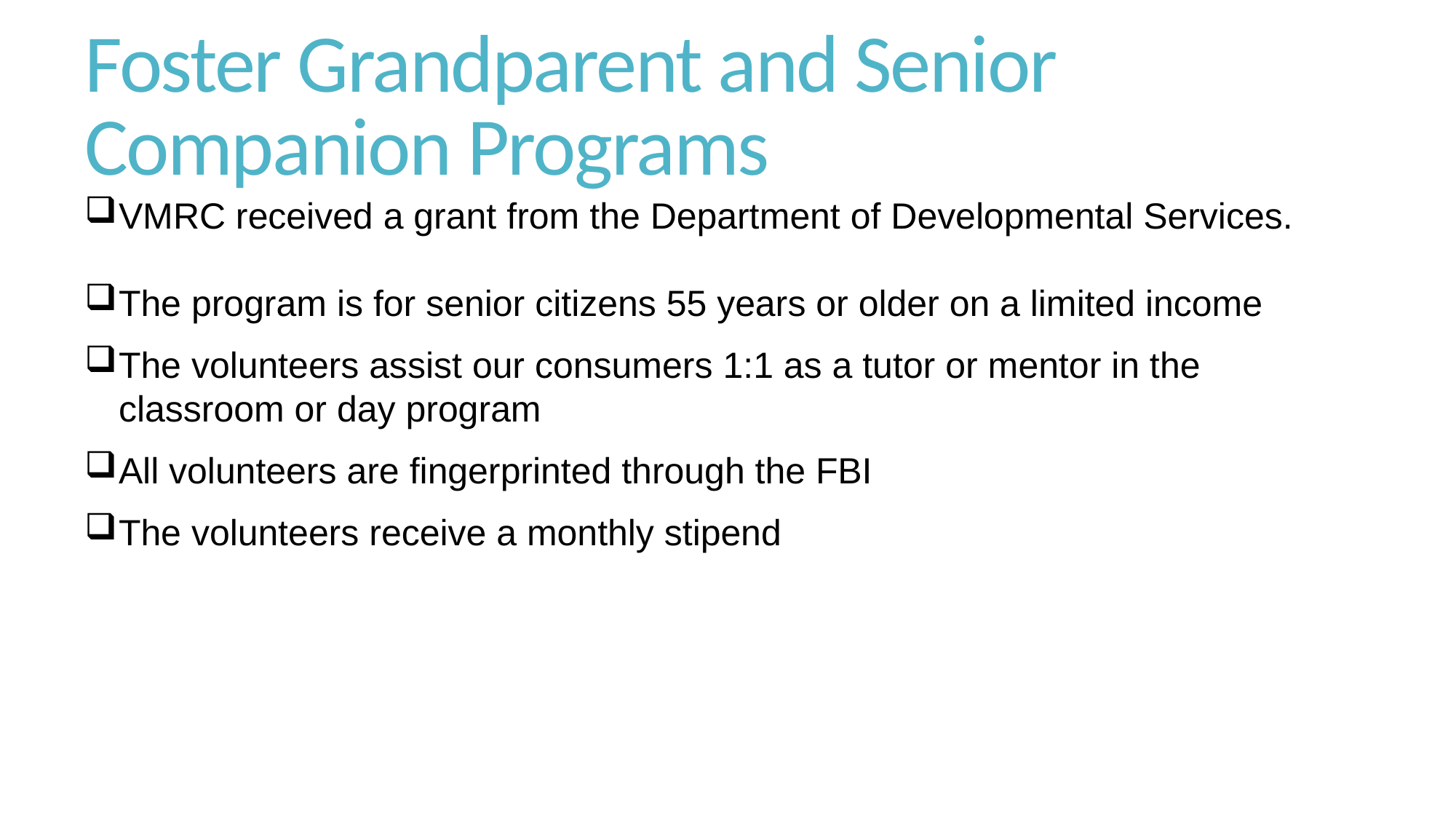

Foster Grandparent and Senior Companion Programs
VMRC received a grant from the Department of Developmental Services.

The program is for senior citizens 55 years or older on a limited income
The volunteers assist our consumers 1:1 as a tutor or mentor in the classroom or day program
All volunteers are fingerprinted through the FBI
The volunteers receive a monthly stipend
19